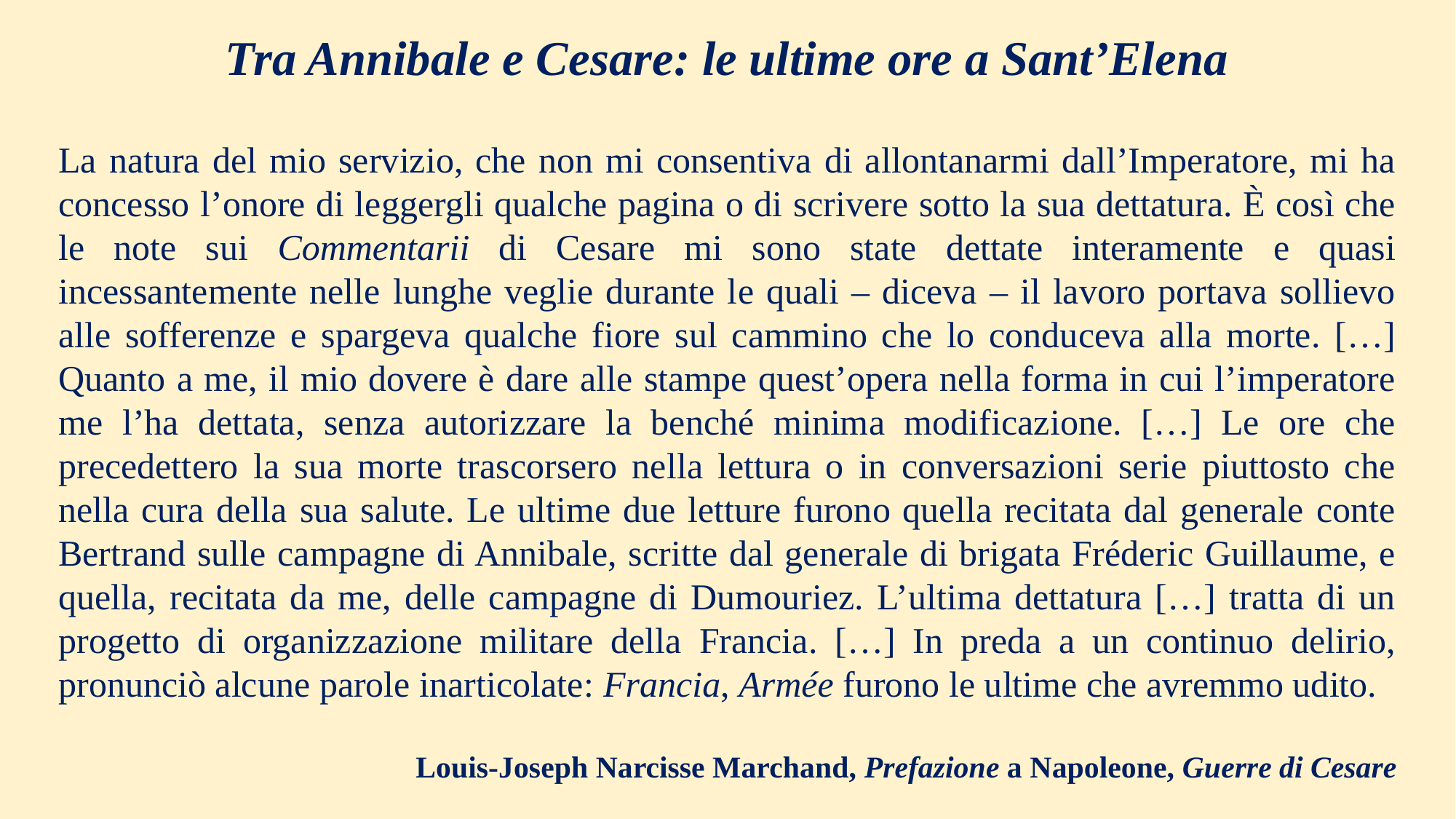

Tra Annibale e Cesare: le ultime ore a Sant’Elena

La natura del mio servizio, che non mi consentiva di allontanarmi dall’Imperatore, mi ha concesso l’onore di leggergli qualche pagina o di scrivere sotto la sua dettatura. È così che le note sui Commentarii di Cesare mi sono state dettate interamente e quasi incessantemente nelle lunghe veglie durante le quali – diceva – il lavoro portava sollievo alle sofferenze e spargeva qualche fiore sul cammino che lo conduceva alla morte. […] Quanto a me, il mio dovere è dare alle stampe quest’opera nella forma in cui l’imperatore me l’ha dettata, senza autorizzare la benché minima modificazione. […] Le ore che precedettero la sua morte trascorsero nella lettura o in conversazioni serie piuttosto che nella cura della sua salute. Le ultime due letture furono quella recitata dal generale conte Bertrand sulle campagne di Annibale, scritte dal generale di brigata Fréderic Guillaume, e quella, recitata da me, delle campagne di Dumouriez. L’ultima dettatura […] tratta di un progetto di organizzazione militare della Francia. […] In preda a un continuo delirio, pronunciò alcune parole inarticolate: Francia, Armée furono le ultime che avremmo udito.

Louis-Joseph Narcisse Marchand, Prefazione a Napoleone, Guerre di Cesare